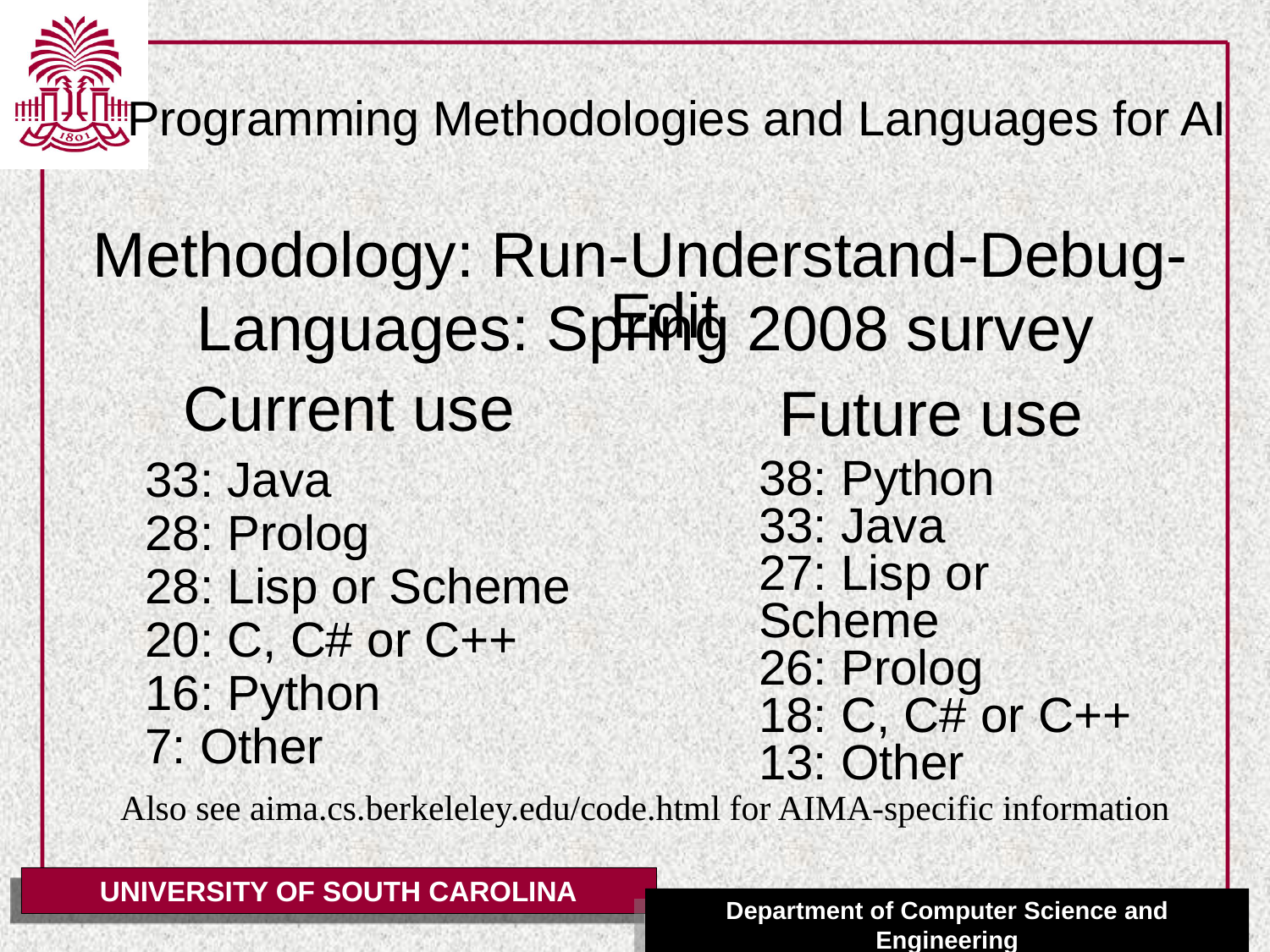

# Programming Methodologies and Languages for AI
Methodology: Run-Understand-Debug-Edit
Languages: Spring 2008 survey
Current use
	33: Java
28: Prolog
28: Lisp or Scheme
20: C, C# or C++
16: Python
7: Other
Future use
	38: Python
33: Java
27: Lisp or Scheme
26: Prolog
18: C, C# or C++
13: Other
Also see aima.cs.berkeleley.edu/code.html for AIMA-specific information